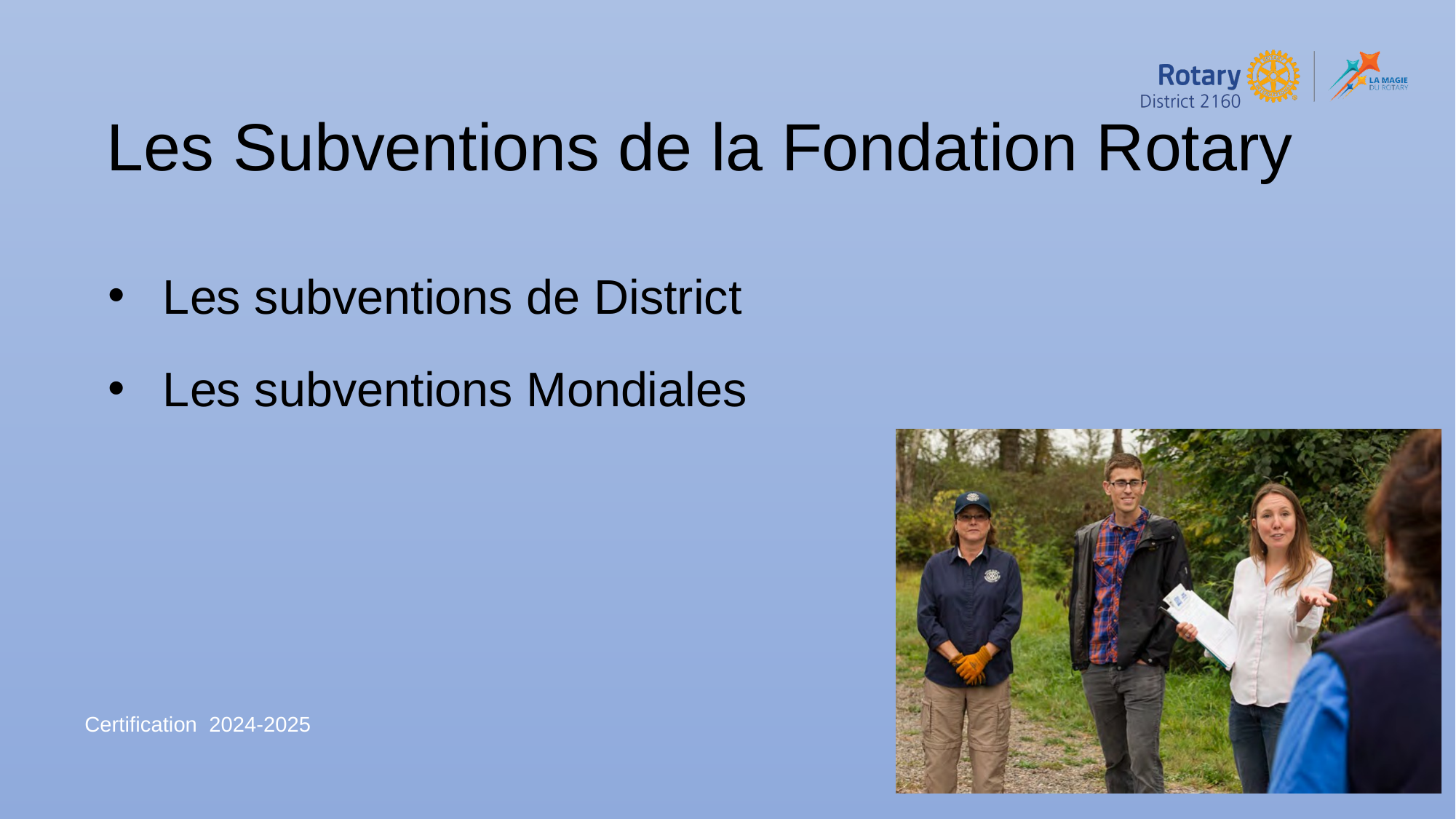

Les Subventions de la Fondation Rotary

Les subventions de District

Les subventions Mondiales

#